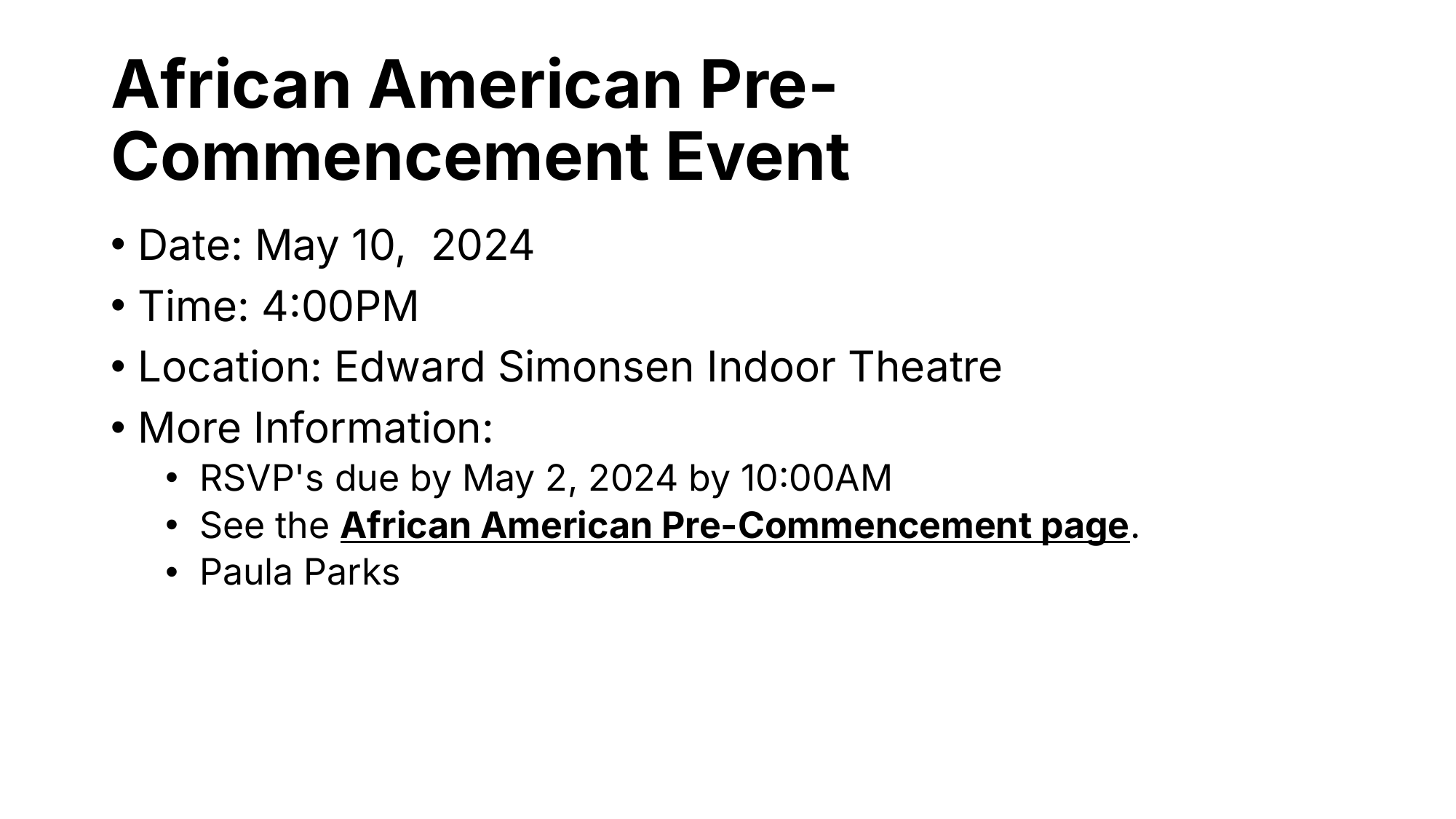

# African American Pre-Commencement Event
Date: May 10,  2024
Time: 4:00PM
Location: Edward Simonsen Indoor Theatre
More Information:
RSVP's due by May 2, 2024 by 10:00AM
See the African American Pre-Commencement page.
Paula Parks